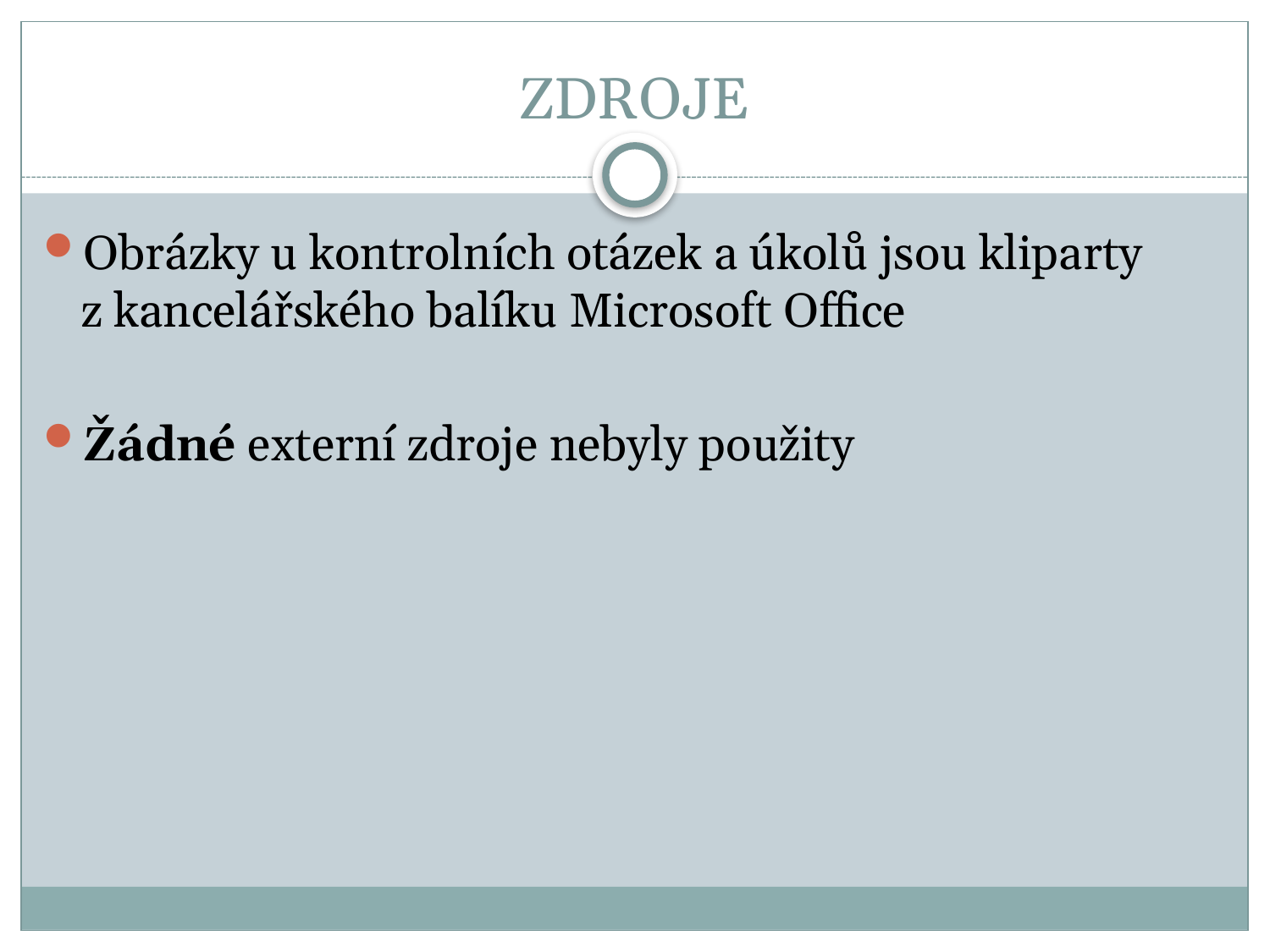

# ZDROJE
Obrázky u kontrolních otázek a úkolů jsou kliparty z kancelářského balíku Microsoft Office

Žádné externí zdroje nebyly použity